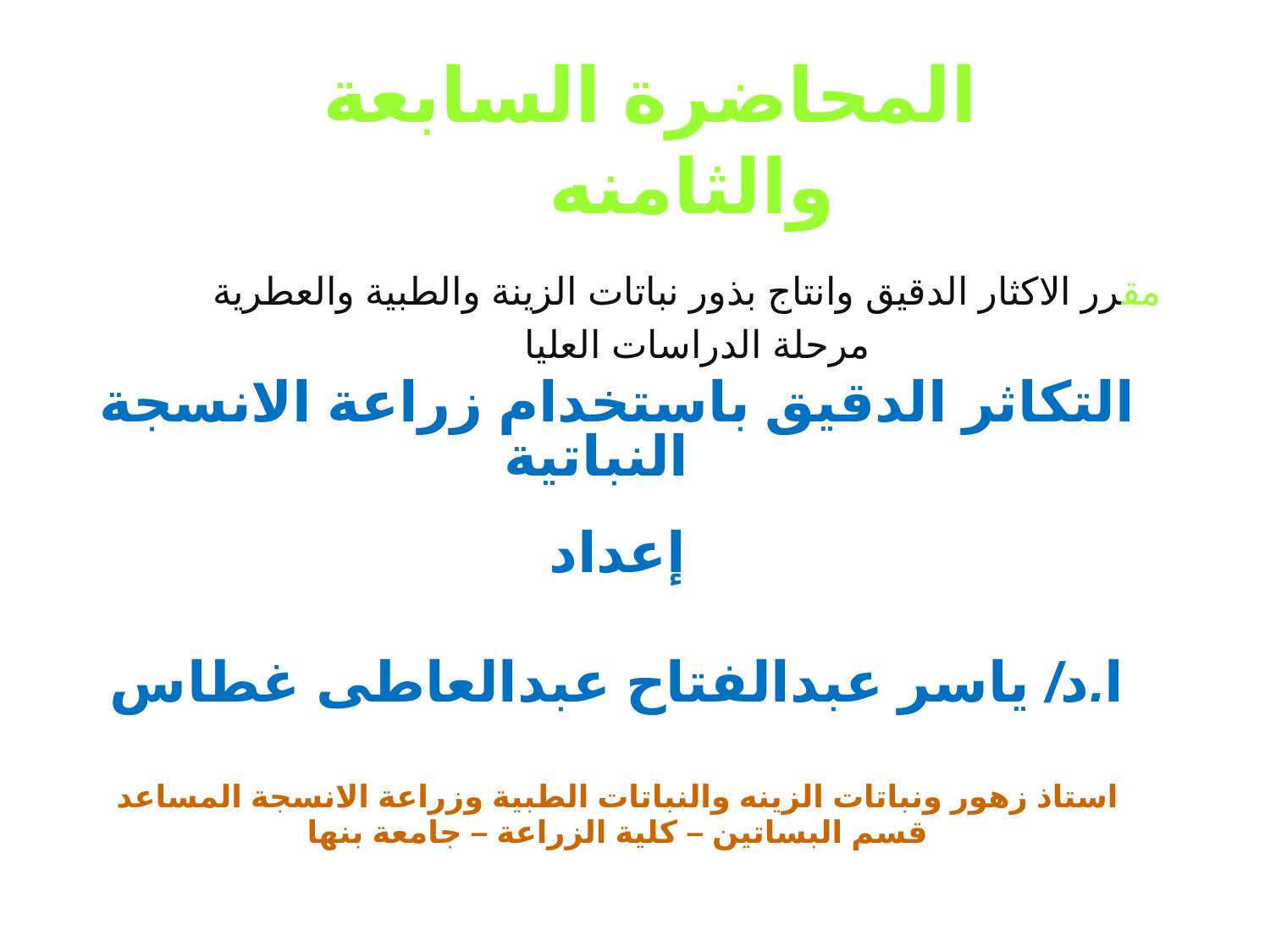

# المحاضرة السابعة والثامنه مقرر الاكثار الدقيق وانتاج بذور نباتات الزينة والطبية والعطرية مرحلة الدراسات العليا

التكاثر الدقيق باستخدام زراعة الانسجة النباتية

إعداد

ا.د/ ياسر عبدالفتاح عبدالعاطى غطاس

استاذ زهور ونباتات الزينه والنباتات الطبية وزراعة الانسجة المساعد
قسم البساتين – كلية الزراعة – جامعة بنها